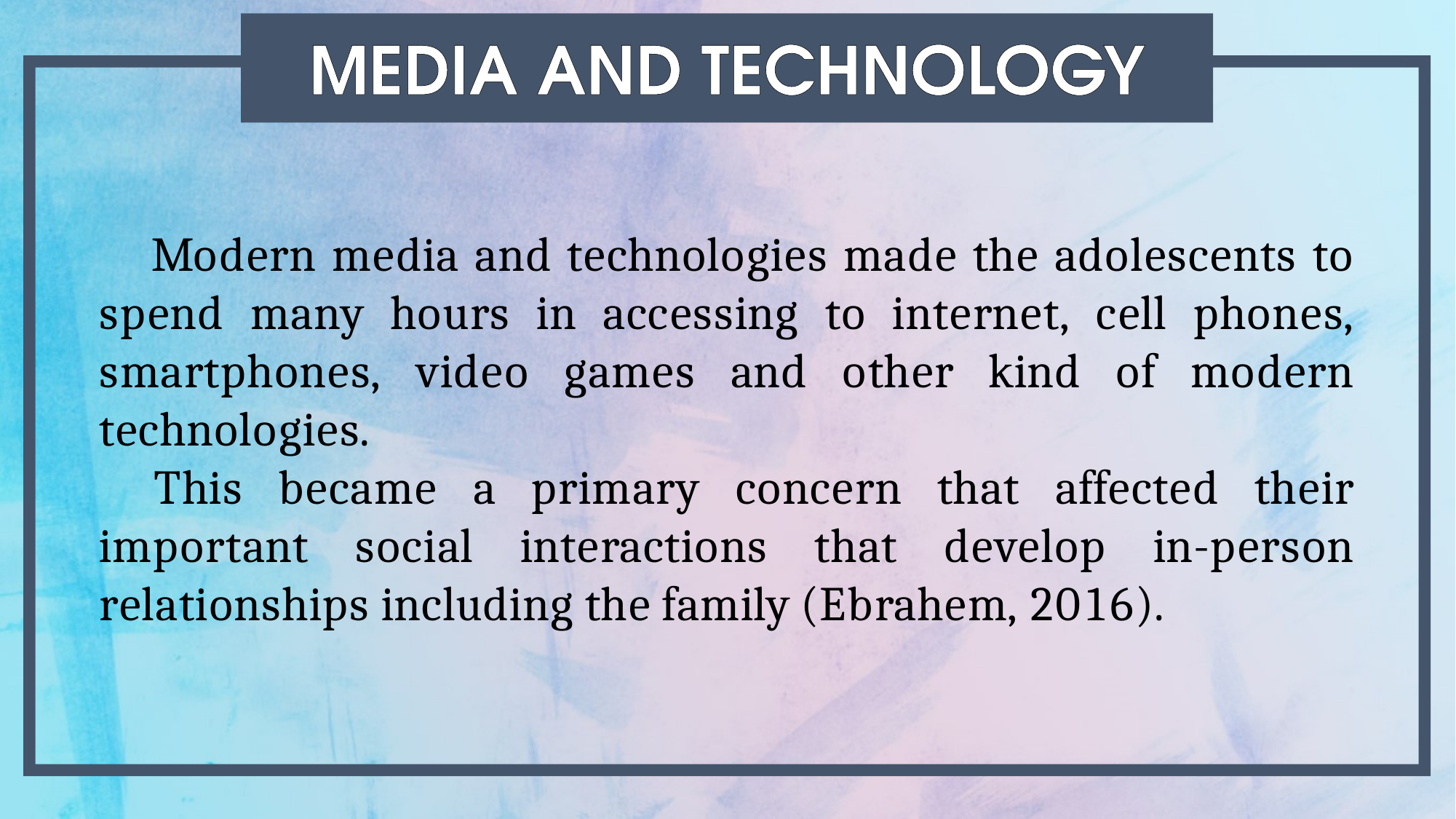

MEDIA AND TECHNOLOGY

Modern media and technologies made the adolescents to spend many hours in accessing to internet, cell phones, smartphones, video games and other kind of modern technologies.
This became a primary concern that affected their important social interactions that develop in-person relationships including the family (Ebrahem, 2016).